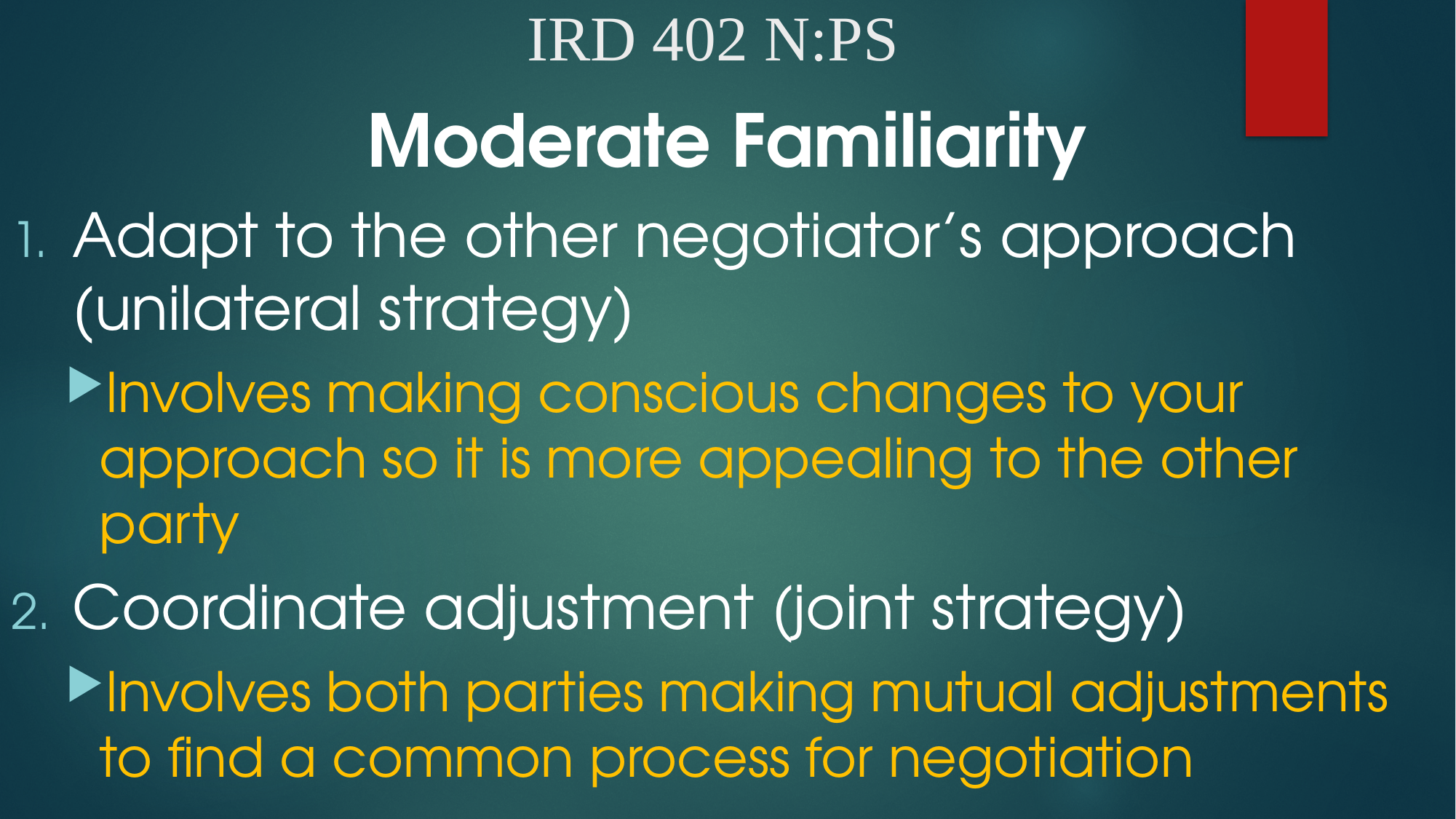

# IRD 402 N:PS
Moderate Familiarity
Adapt to the other negotiator’s approach (unilateral strategy)
Involves making conscious changes to your approach so it is more appealing to the other party
Coordinate adjustment (joint strategy)
Involves both parties making mutual adjustments to find a common process for negotiation